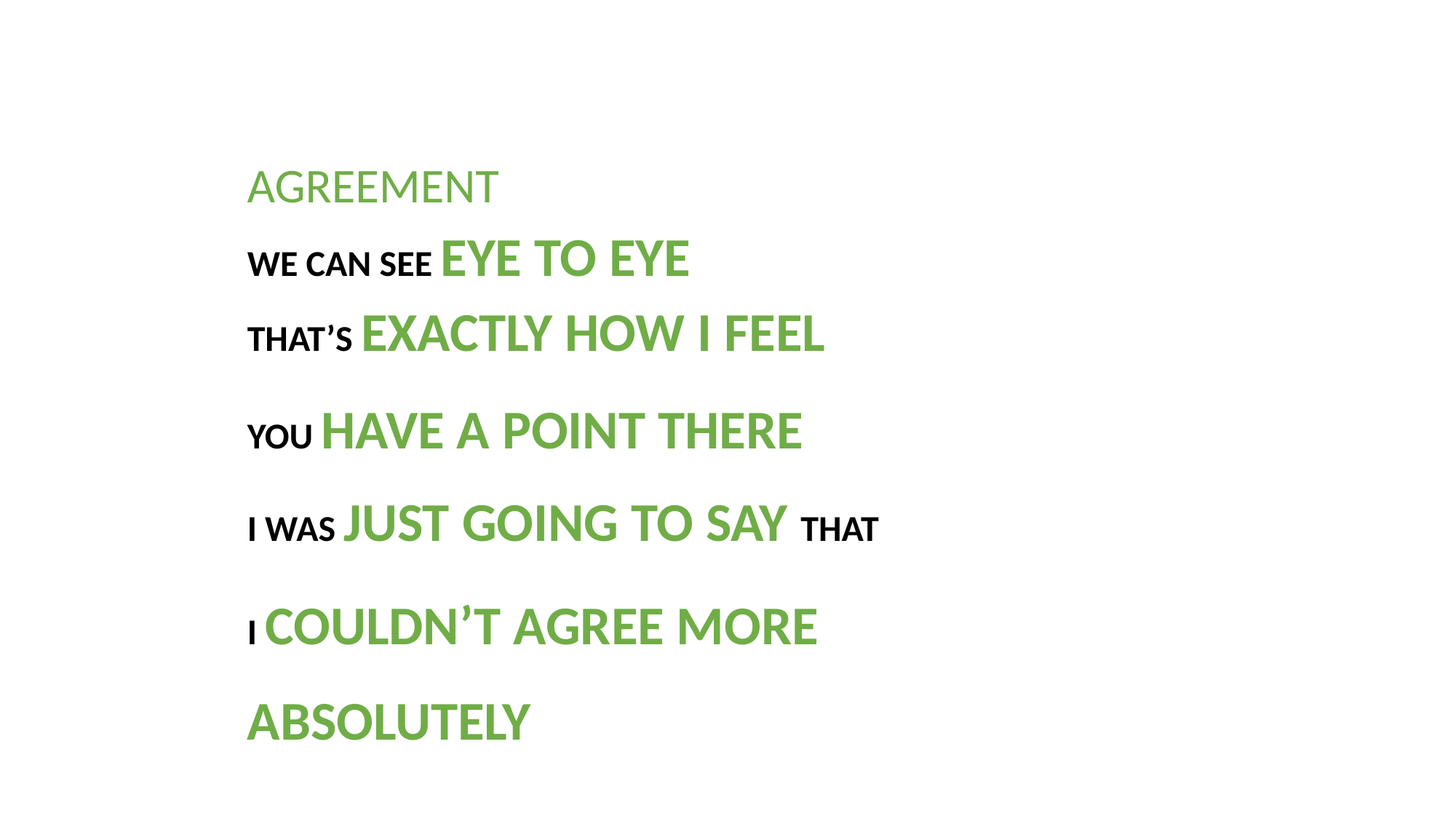

AGREEMENT
WE CAN SEE EYE TO EYE
THAT’S EXACTLY HOW I FEEL
YOU HAVE A POINT THERE
I WAS JUST GOING TO SAY THAT
I COULDN’T AGREE MORE
ABSOLUTELY